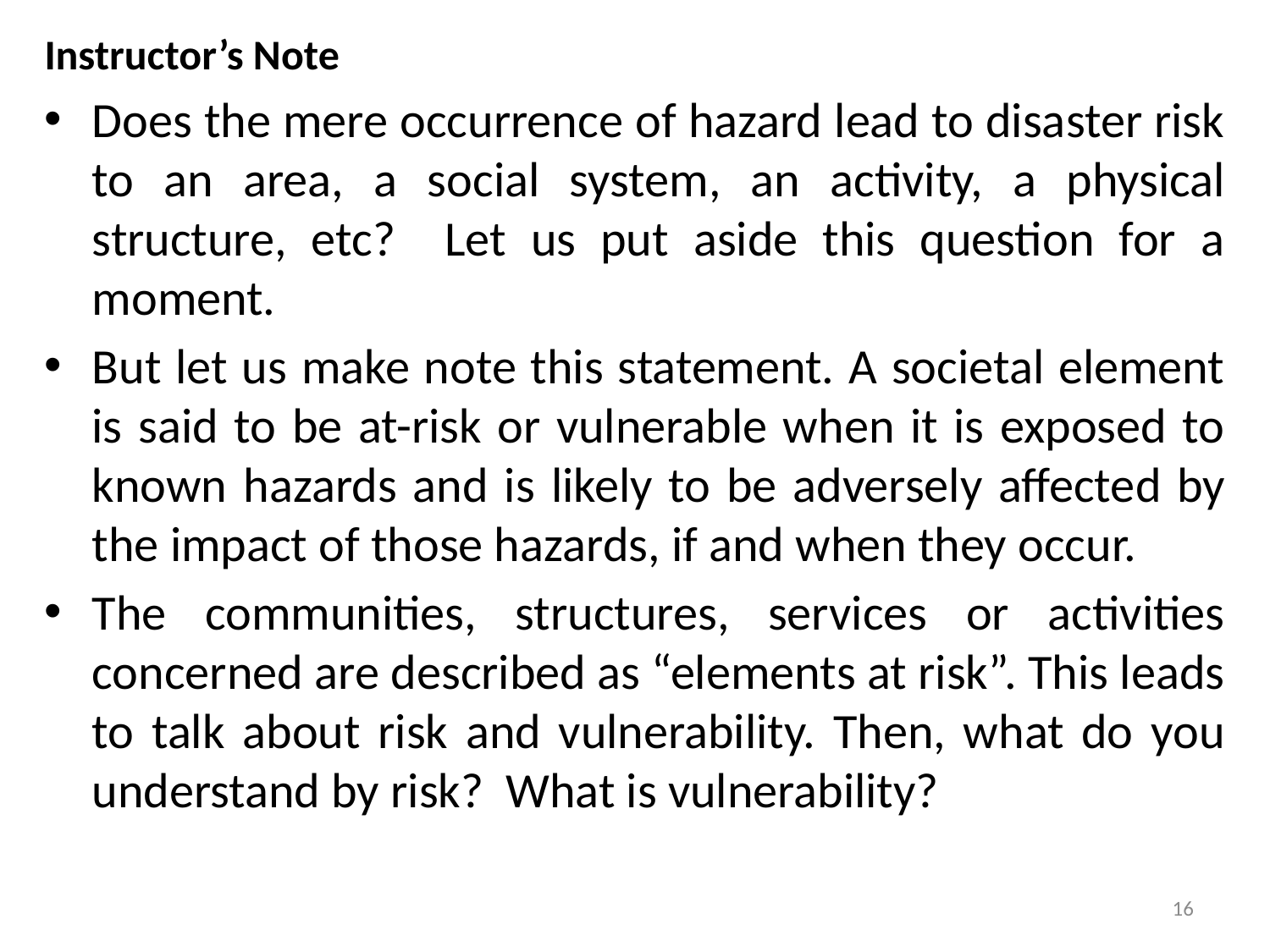

Instructor’s Note
Does the mere occurrence of hazard lead to disaster risk to an area, a social system, an activity, a physical structure, etc?  Let us put aside this question for a moment.
But let us make note this statement. A societal element is said to be at-risk or vulnerable when it is exposed to known hazards and is likely to be adversely affected by the impact of those hazards, if and when they occur.
The communities, structures, services or activities concerned are described as “elements at risk”. This leads to talk about risk and vulnerability. Then, what do you understand by risk?  What is vulnerability?
16